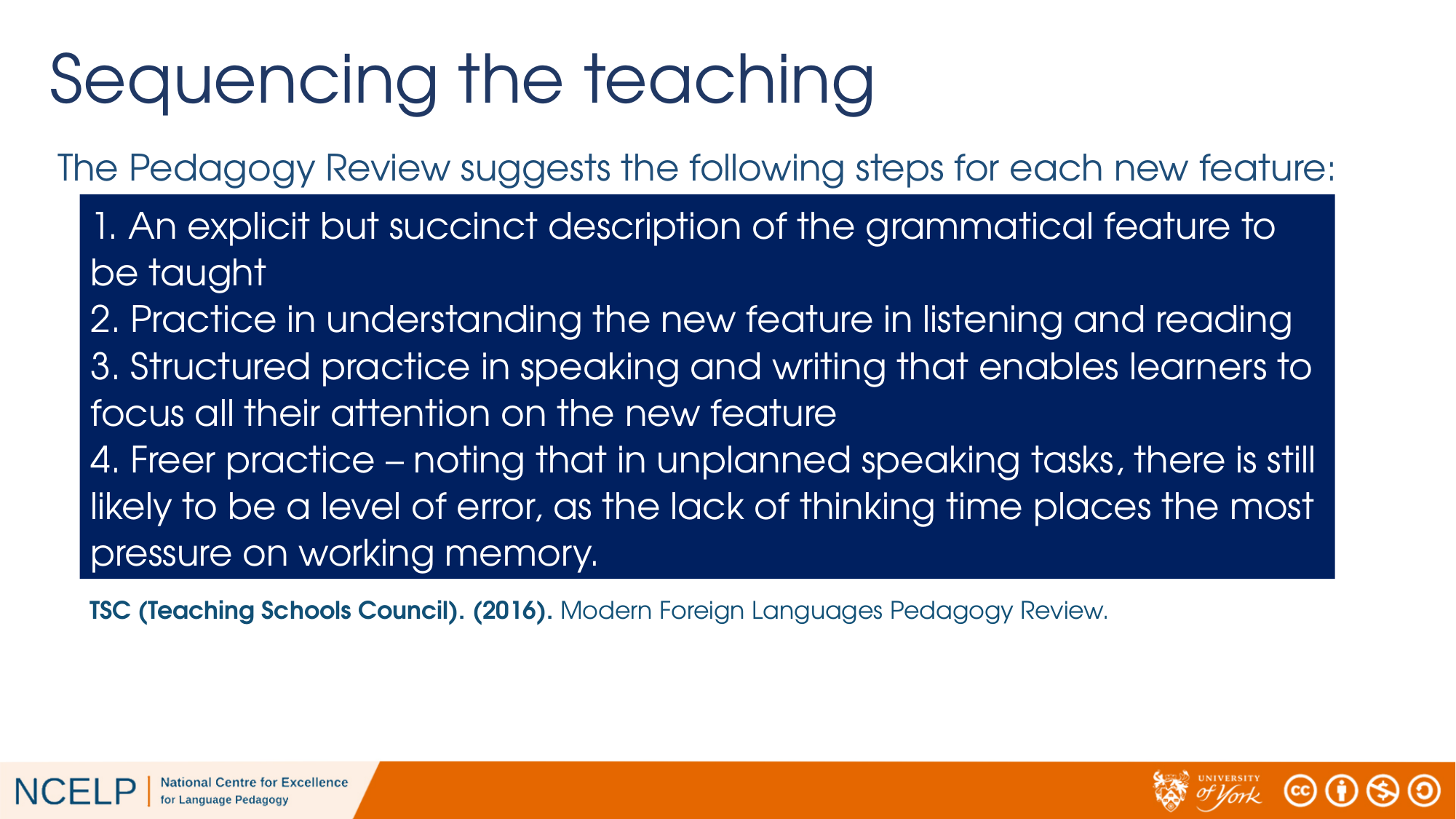

# Sequencing the teaching
The Pedagogy Review suggests the following steps for each new feature:
1. An explicit but succinct description of the grammatical feature to be taught
2. Practice in understanding the new feature in listening and reading
3. Structured practice in speaking and writing that enables learners to focus all their attention on the new feature
4. Freer practice – noting that in unplanned speaking tasks, there is still likely to be a level of error, as the lack of thinking time places the most pressure on working memory.
TSC (Teaching Schools Council). (2016). Modern Foreign Languages Pedagogy Review.